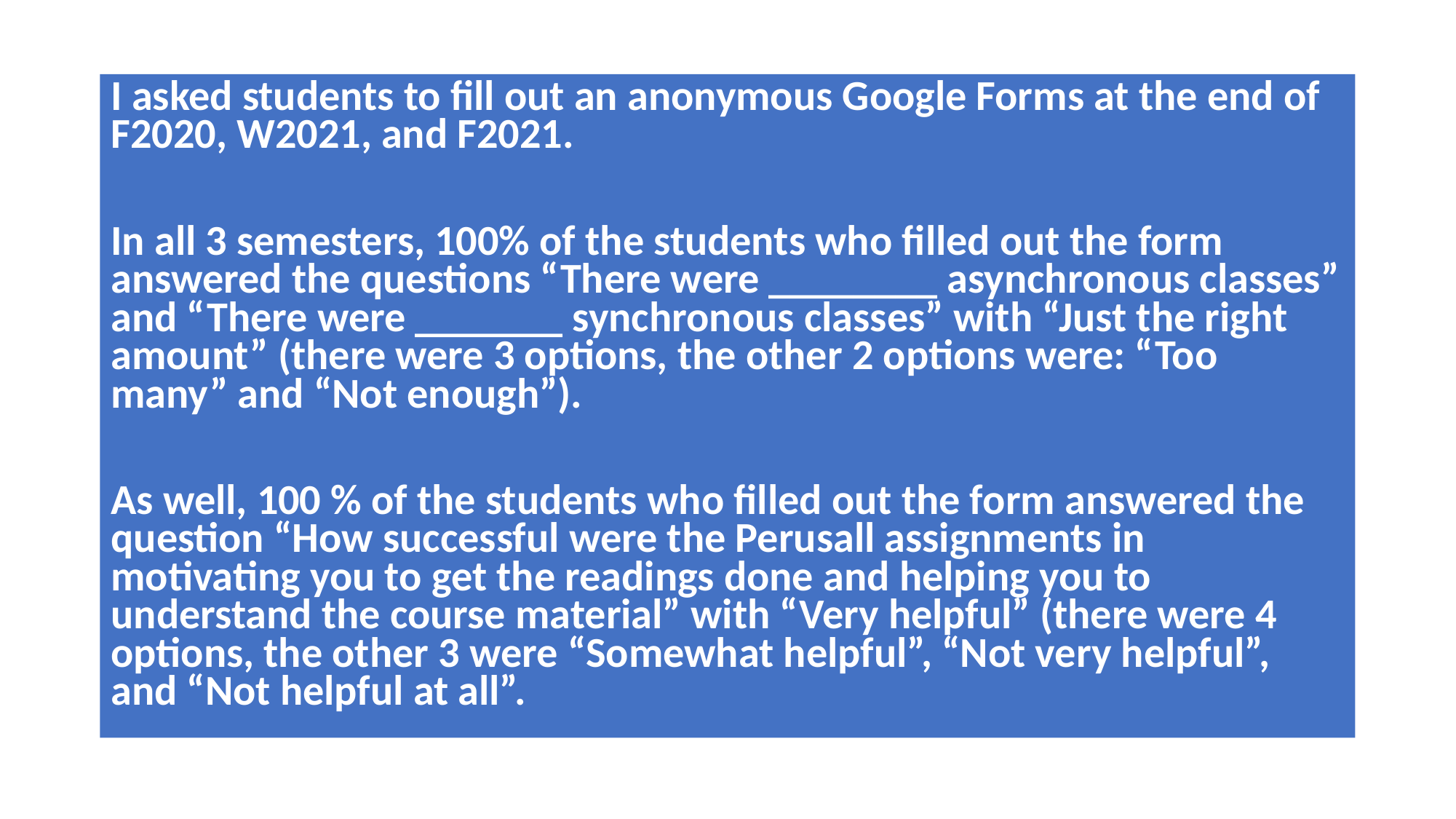

I asked students to fill out an anonymous Google Forms at the end of F2020, W2021, and F2021.

In all 3 semesters, 100% of the students who filled out the form answered the questions “There were ________ asynchronous classes” and “There were _______ synchronous classes” with “Just the right amount” (there were 3 options, the other 2 options were: “Too many” and “Not enough”).

As well, 100 % of the students who filled out the form answered the question “How successful were the Perusall assignments in motivating you to get the readings done and helping you to understand the course material” with “Very helpful” (there were 4 options, the other 3 were “Somewhat helpful”, “Not very helpful”, and “Not helpful at all”.